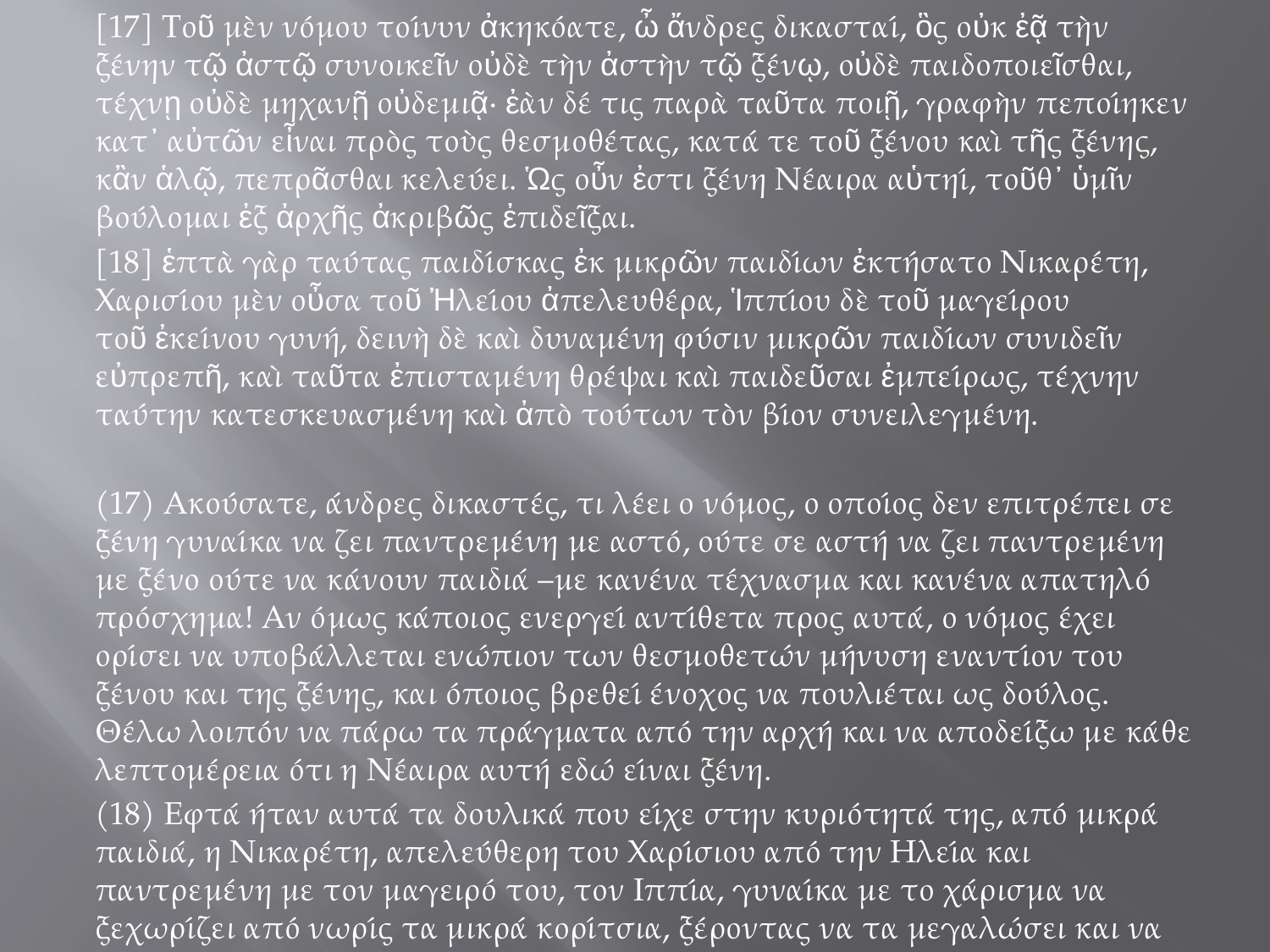

[17] Τοῦ μὲν νόμου τοίνυν ἀκηκόατε, ὦ ἄνδρες δικασταί, ὃς οὐκ ἐᾷ τὴν ξένην τῷ ἀστῷ συνοικεῖν οὐδὲ τὴν ἀστὴν τῷ ξένῳ, οὐδὲ παιδοποιεῖσθαι, τέχνῃ οὐδὲ μηχανῇ οὐδεμιᾷ· ἐὰν δέ τις παρὰ ταῦτα ποιῇ, γραφὴν πεποίηκεν κατ᾽ αὐτῶν εἶναι πρὸς τοὺς θεσμοθέτας, κατά τε τοῦ ξένου καὶ τῆς ξένης, κἂν ἁλῷ, πεπρᾶσθαι κελεύει. Ὡς οὖν ἐστι ξένη Νέαιρα αὑτηί, τοῦθ᾽ ὑμῖν βούλομαι ἐξ ἀρχῆς ἀκριβῶς ἐπιδεῖξαι.
[18] ἑπτὰ γὰρ ταύτας παιδίσκας ἐκ μικρῶν παιδίων ἐκτήσατο Νικαρέτη, Χαρισίου μὲν οὖσα τοῦ Ἠλείου ἀπελευθέρα, Ἱππίου δὲ τοῦ μαγείρου τοῦ ἐκείνου γυνή, δεινὴ δὲ καὶ δυναμένη φύσιν μικρῶν παιδίων συνιδεῖν εὐπρεπῆ, καὶ ταῦτα ἐπισταμένη θρέψαι καὶ παιδεῦσαι ἐμπείρως, τέχνην ταύτην κατεσκευασμένη καὶ ἀπὸ τούτων τὸν βίον συνειλεγμένη.

(17) Ακούσατε, άνδρες δικαστές, τι λέει ο νόμος, ο οποίος δεν επιτρέπει σε ξένη γυναίκα να ζει παντρεμένη με αστό, ούτε σε αστή να ζει παντρεμένη με ξένο ούτε να κάνουν παιδιά –με κανένα τέχνασμα και κανένα απατηλό πρόσχημα! Αν όμως κάποιος ενεργεί αντίθετα προς αυτά, ο νόμος έχει ορίσει να υποβάλλεται ενώπιον των θεσμοθετών μήνυση εναντίον του ξένου και της ξένης, και όποιος βρεθεί ένοχος να πουλιέται ως δούλος. Θέλω λοιπόν να πάρω τα πράγματα από την αρχή και να αποδείξω με κάθε λεπτομέρεια ότι η Νέαιρα αυτή εδώ είναι ξένη.
(18) Εφτά ήταν αυτά τα δουλικά που είχε στην κυριότητά της, από μικρά παιδιά, η Νικαρέτη, απελεύθερη του Χαρίσιου από την Ηλεία και παντρεμένη με τον μαγειρό του, τον Ιππία, γυναίκα με το χάρισμα να ξεχωρίζει από νωρίς τα μικρά κορίτσια, ξέροντας να τα μεγαλώσει και να τα μορφώσει σωστά –επαγγελματίας στο είδος της και από τέτοια πράγματα κερδίζοντας το ψωμί της.

#